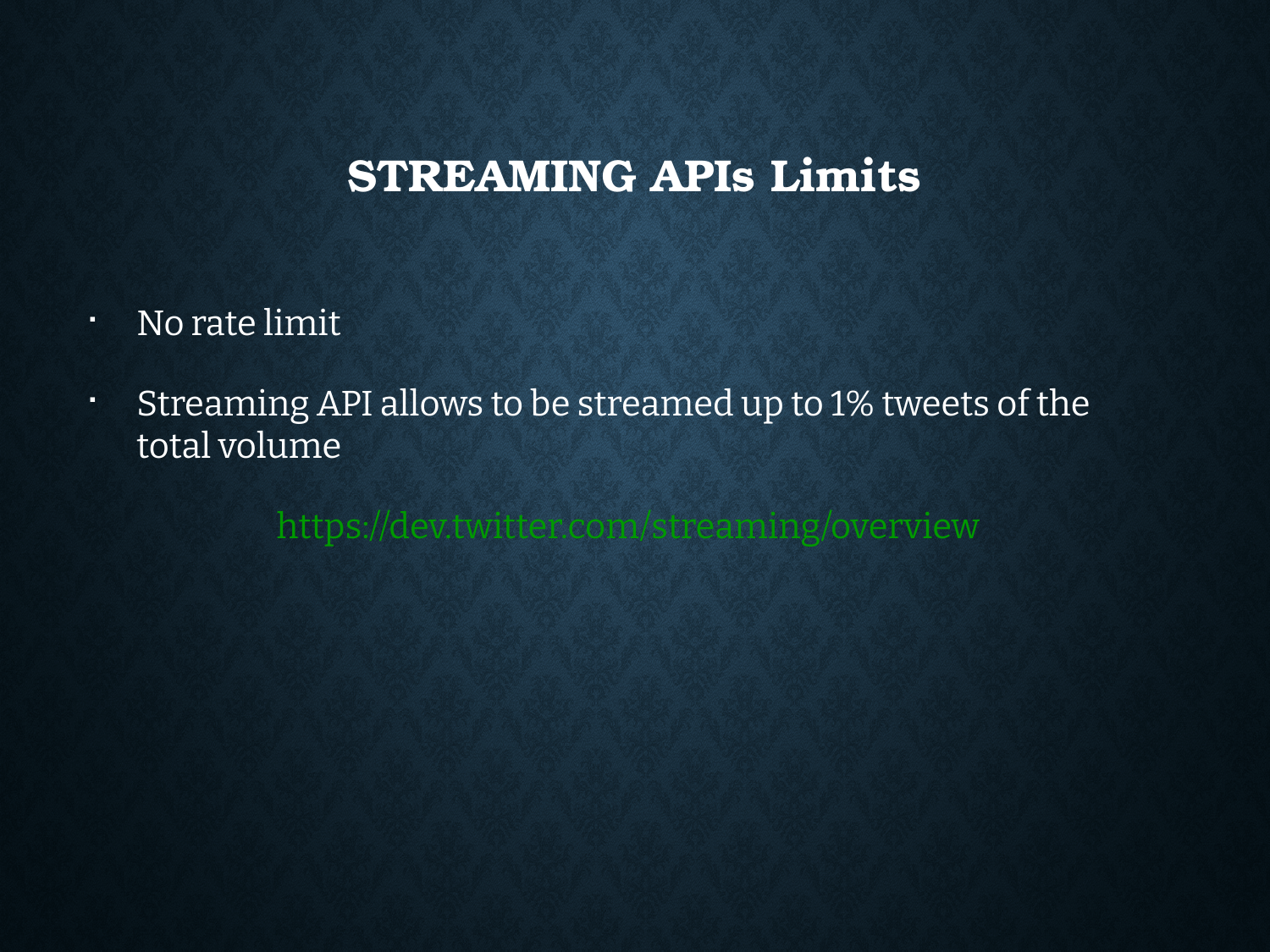

STREAMING APIs Limits
No rate limit

Streaming API allows to be streamed up to 1% tweets of the total volume

https://dev.twitter.com/streaming/overview